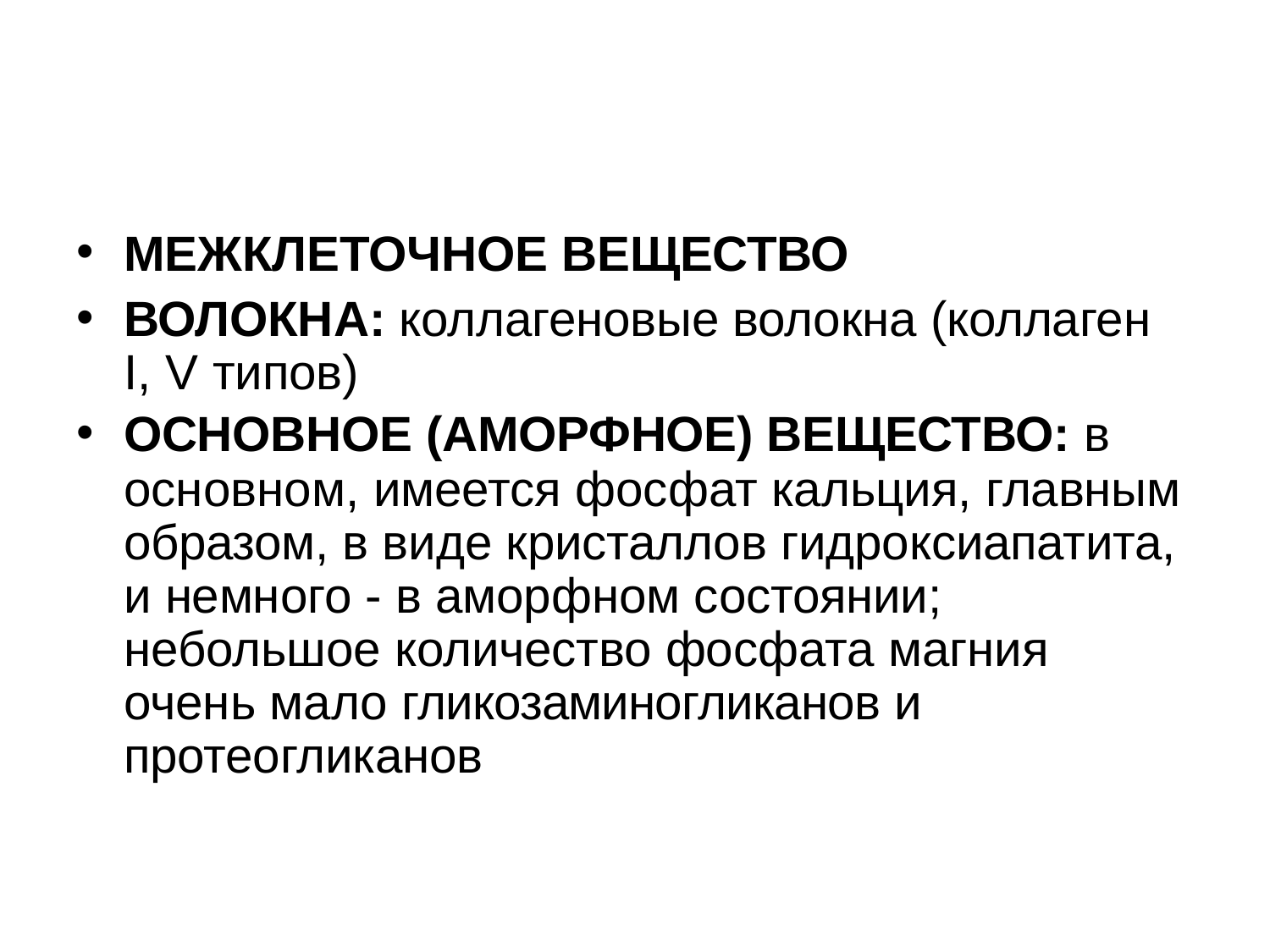

МЕЖКЛЕТОЧНОЕ ВЕЩЕСТВО
ВОЛОКНА: коллагеновые волокна (коллаген I, V типов)
ОСНОВНОЕ (АМОРФНОЕ) ВЕЩЕСТВО: в
основном, имеется фосфат кальция, главным образом, в виде кристаллов гидроксиапатита, и немного - в аморфном состоянии; небольшое количество фосфата магния очень мало гликозаминогликанов и протеогликанов